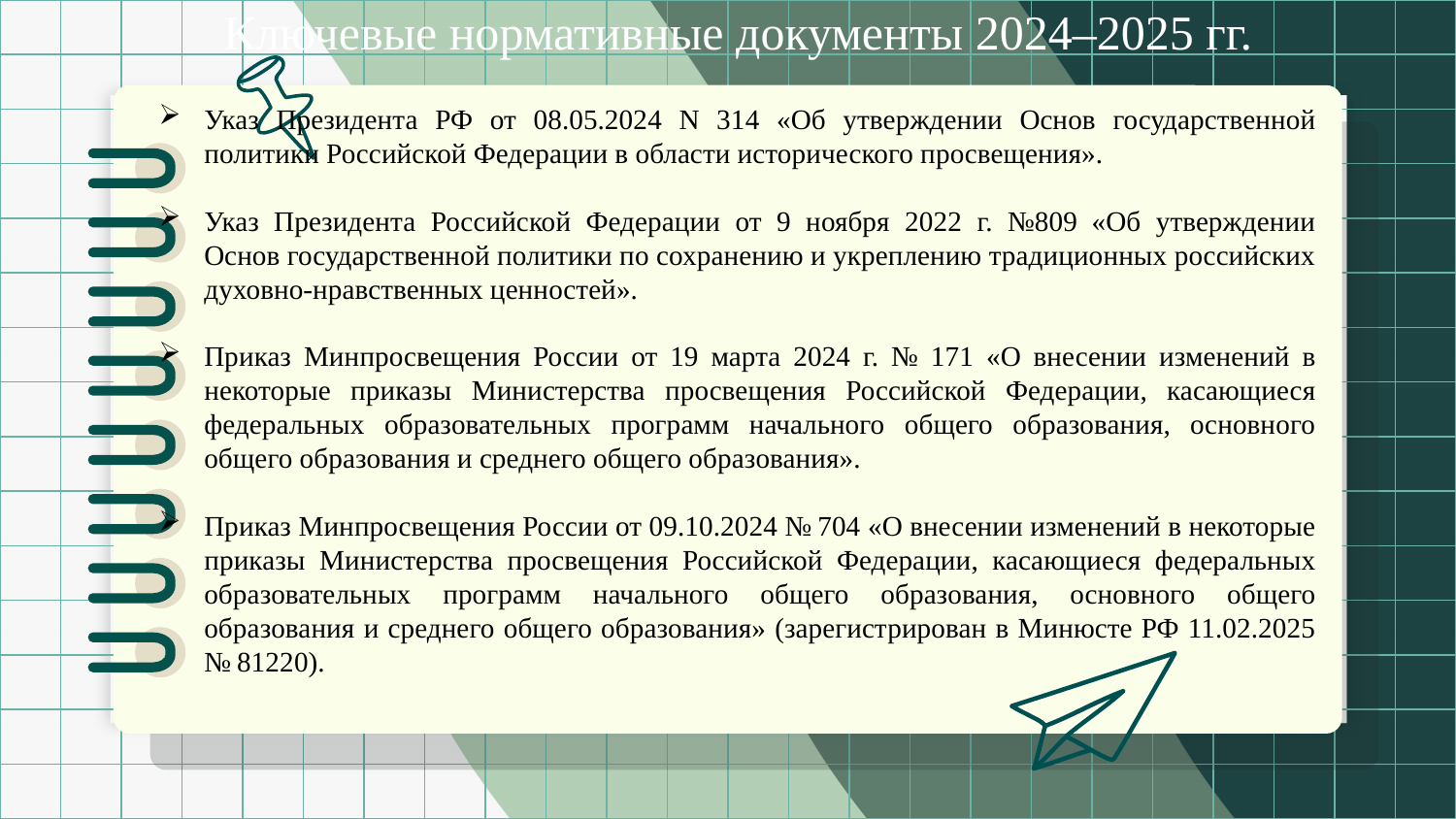

# Ключевые нормативные документы 2024–2025 гг.

Указ Президента РФ от 08.05.2024 N 314 «Об утверждении Основ государственной политики Российской Федерации в области исторического просвещения».

Указ Президента Российской Федерации от 9 ноября 2022 г. №809  «Об утверждении Основ государственной политики по сохранению и укреплению традиционных российских духовно-нравственных ценностей».

Приказ Минпросвещения России от 19 марта 2024 г. № 171 «О внесении изменений в некоторые приказы Министерства просвещения Российской Федерации, касающиеся федеральных образовательных программ начального общего образования, основного общего образования и среднего общего образования».

Приказ Минпросвещения России от 09.10.2024 № 704 «О внесении изменений в некоторые приказы Министерства просвещения Российской Федерации, касающиеся федеральных образовательных программ начального общего образования, основного общего образования и среднего общего образования» (зарегистрирован в Минюсте РФ 11.02.2025 № 81220).